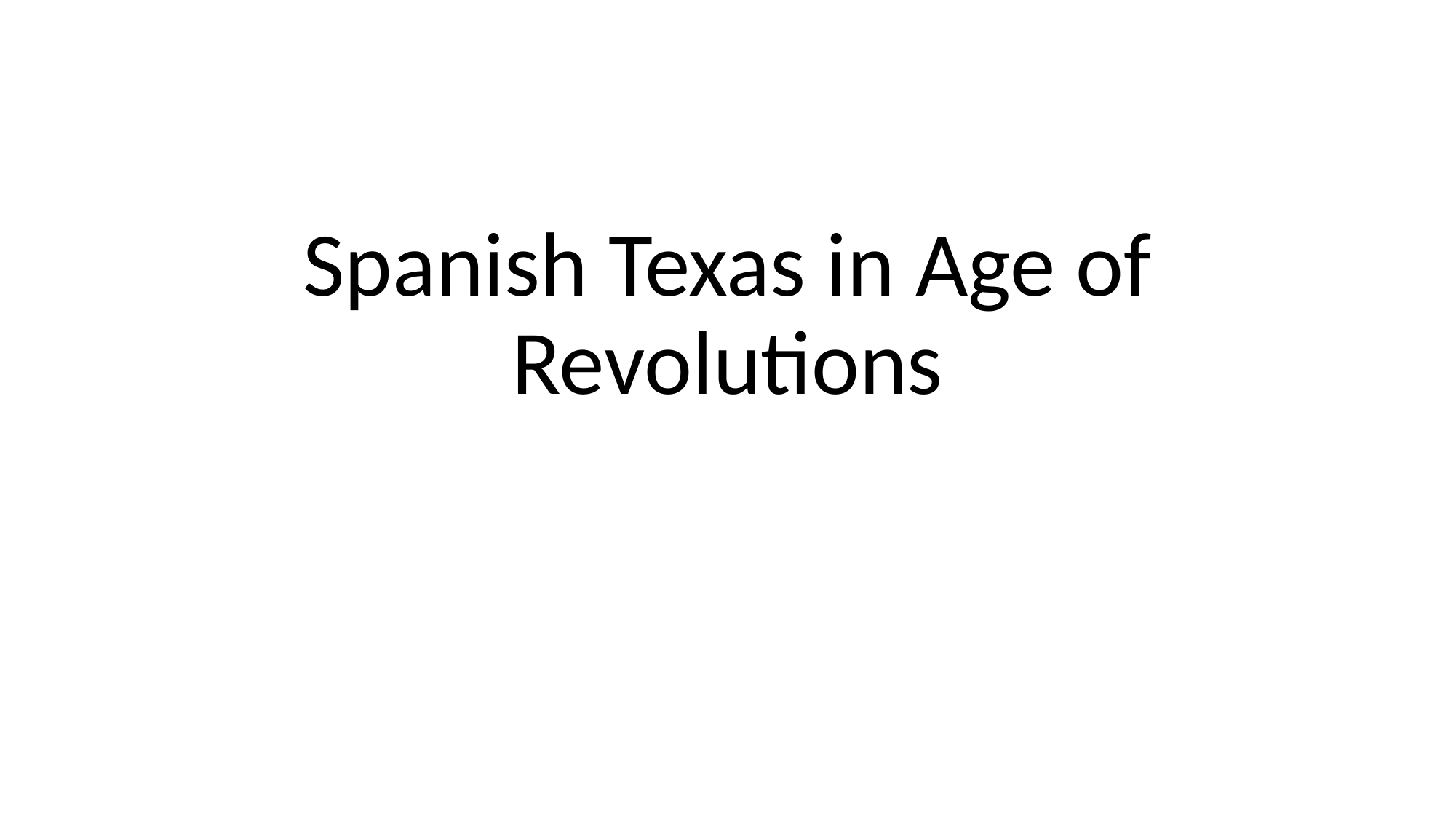

# Spanish Texas in Age of Revolutions